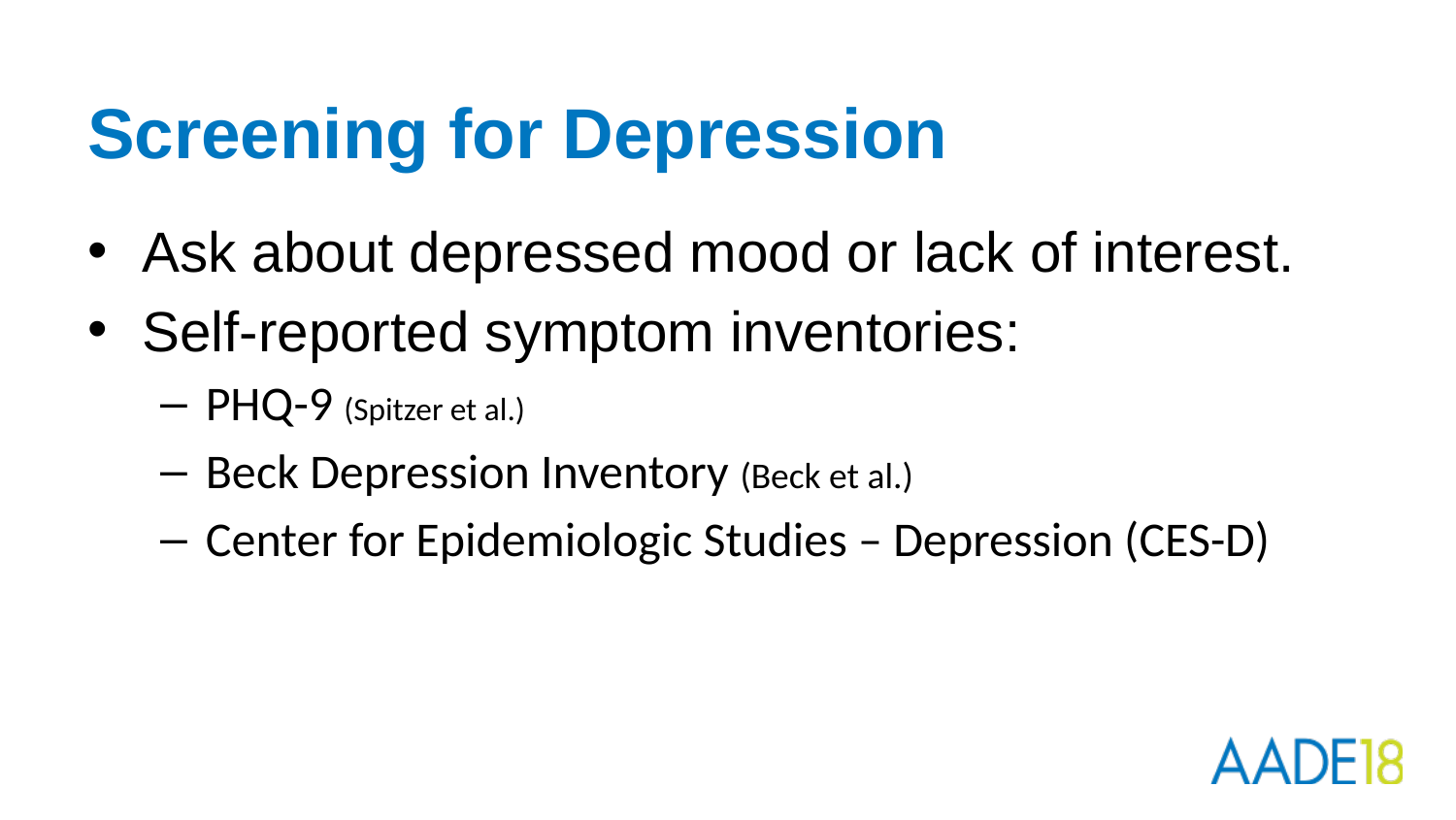

# Screening for Depression
Ask about depressed mood or lack of interest.
Self-reported symptom inventories:
PHQ-9 (Spitzer et al.)
Beck Depression Inventory (Beck et al.)
Center for Epidemiologic Studies – Depression (CES-D)